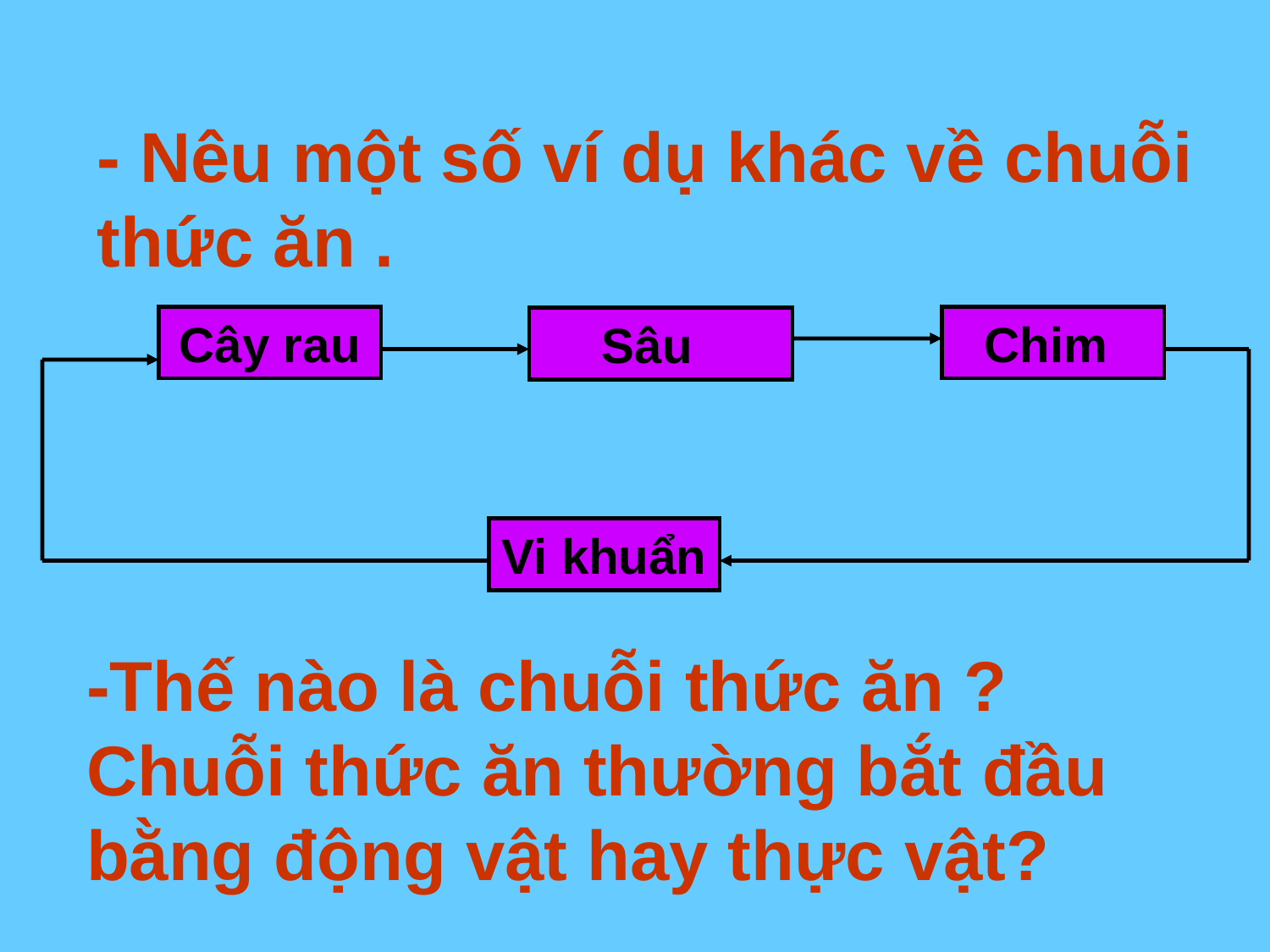

- Nêu một số ví dụ khác về chuỗi thức ăn .
Cây rau
Chim
Sâu

Vi khuẩn

-Thế nào là chuỗi thức ăn ? Chuỗi thức ăn thường bắt đầu bằng động vật hay thực vật?